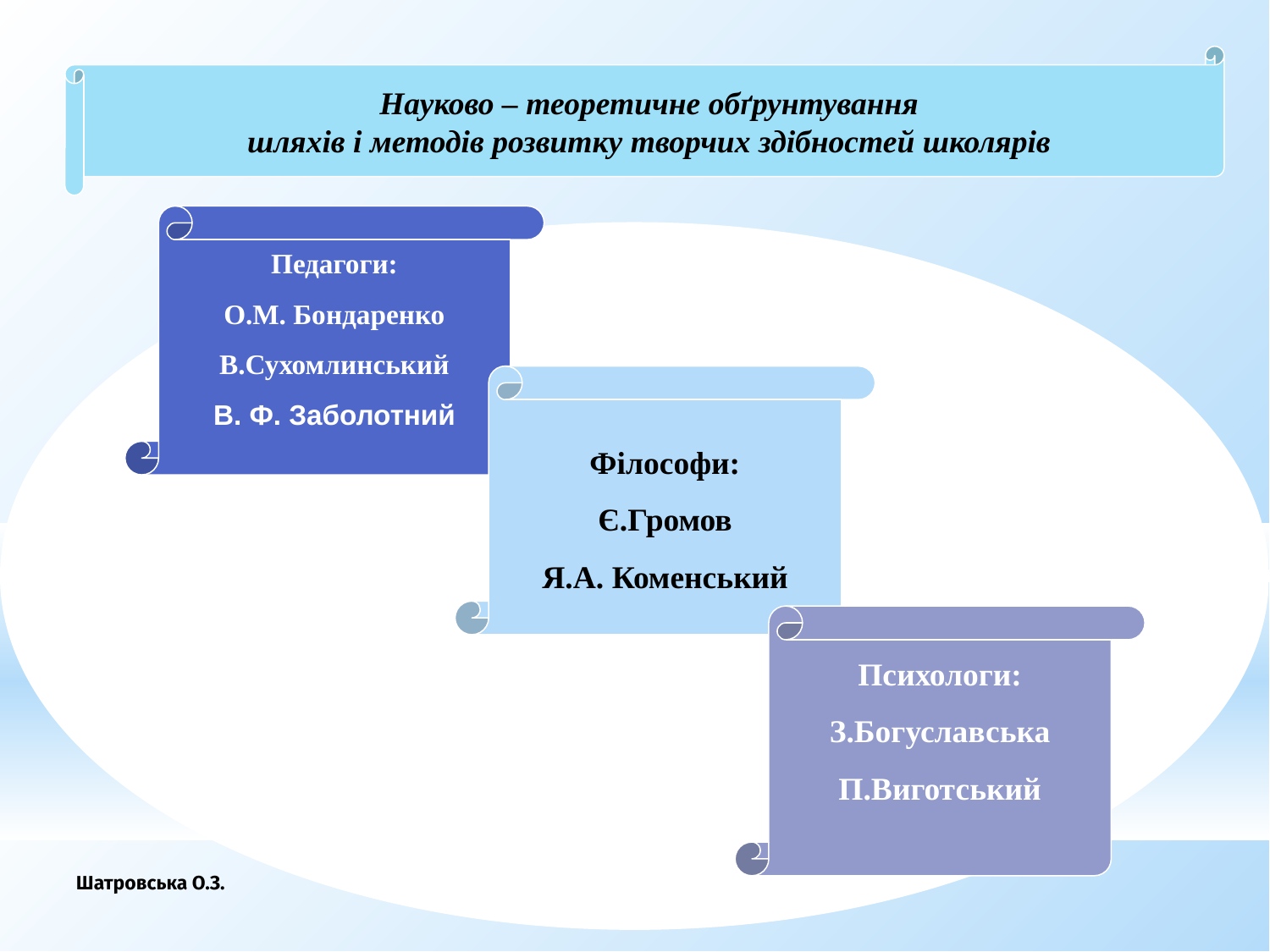

Науково – теоретичне обґрунтування
шляхів і методів розвитку творчих здібностей школярів

Педагоги:
О.М. Бондаренко
В.Сухомлинський
В. Ф. Заболотний

Філософи:
Є.Громов
Я.А. Коменський
Психологи:
З.Богуславська
П.Виготський

Шатровська О.З.